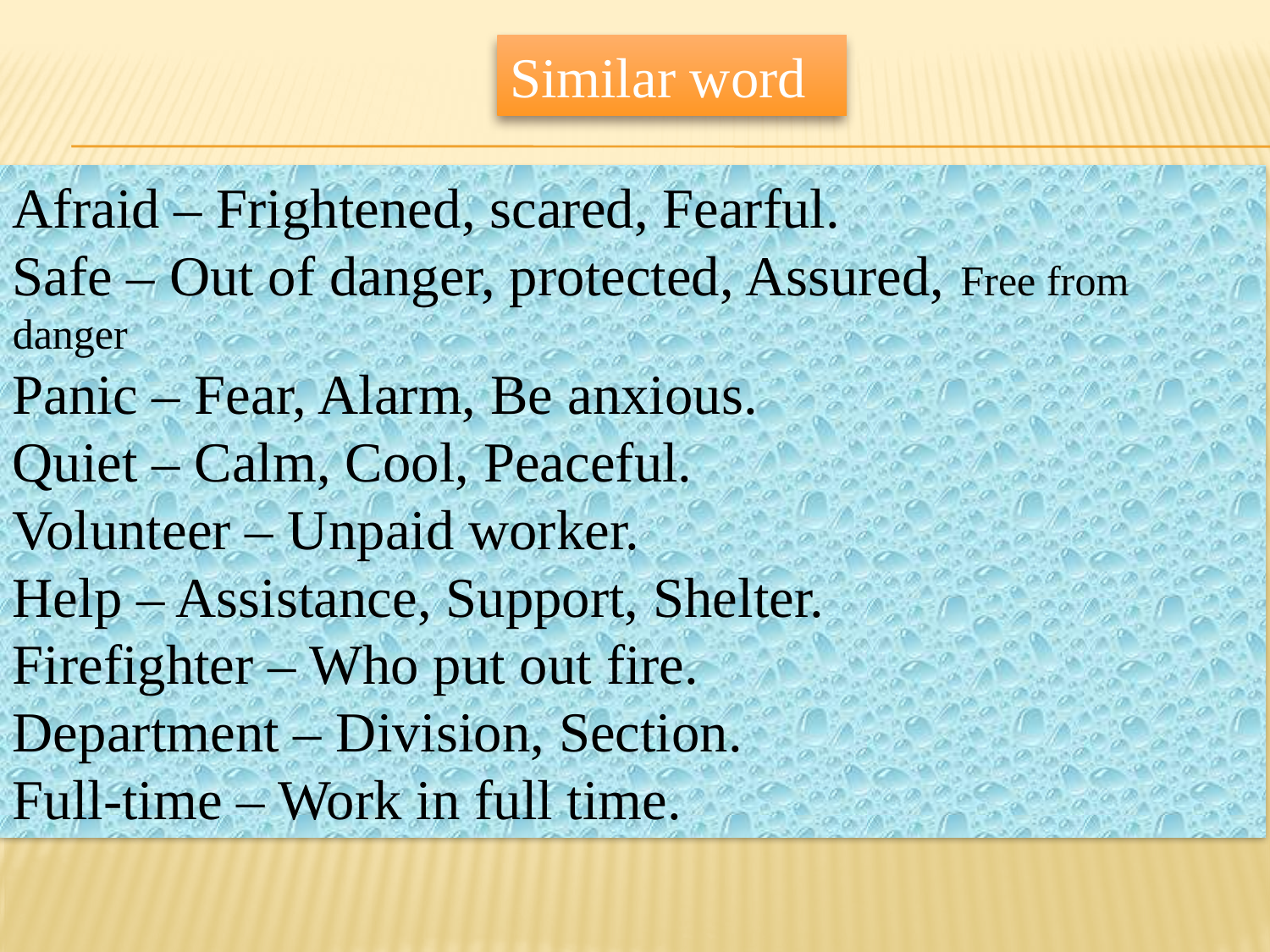

Similar word
Afraid – Frightened, scared, Fearful.
Safe – Out of danger, protected, Assured, Free from danger
Panic – Fear, Alarm, Be anxious.
Quiet – Calm, Cool, Peaceful.
Volunteer – Unpaid worker.
Help – Assistance, Support, Shelter.
Firefighter – Who put out fire.
Department – Division, Section.
Full-time – Work in full time.